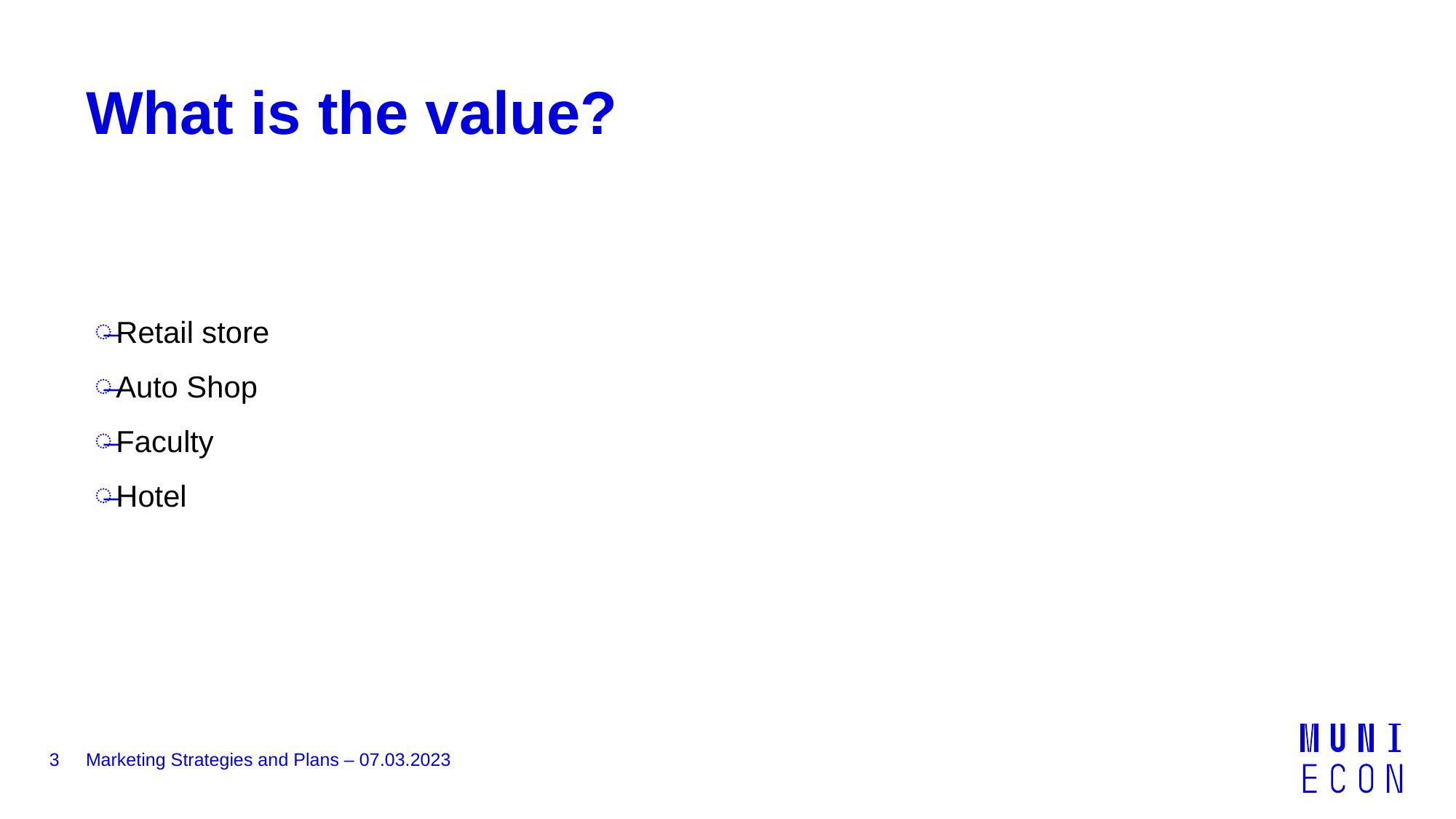

# What is the value?
Retail store
Auto Shop
Faculty
Hotel
3
Marketing Strategies and Plans – 07.03.2023